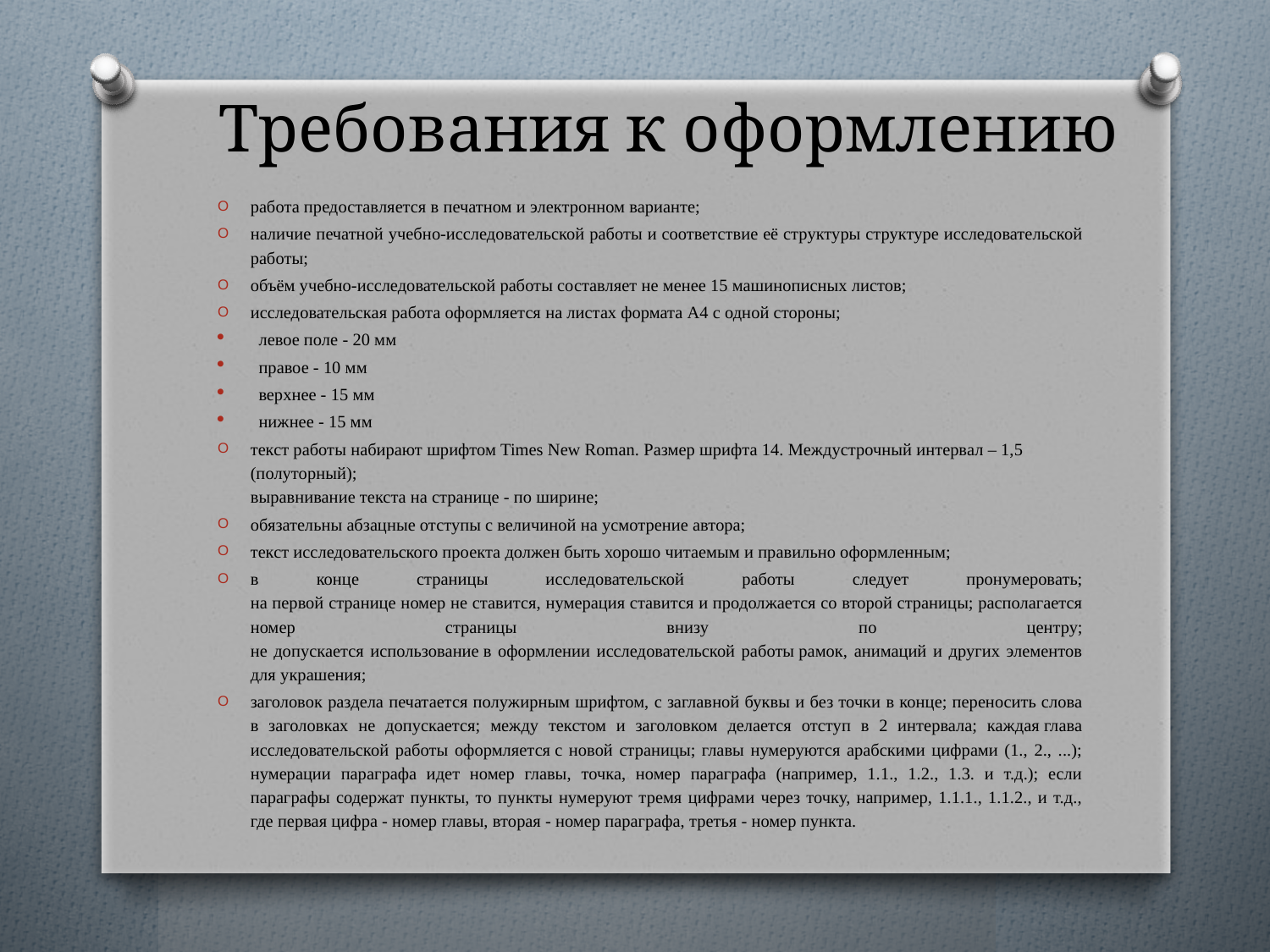

# Требования к оформлению
работа предоставляется в печатном и электронном варианте;
наличие печатной учебно-исследовательской работы и соответствие её структуры структуре исследовательской работы;
объём учебно-исследовательской работы составляет не менее 15 машинописных листов;
исследовательская работа оформляется на листах формата А4 с одной стороны;
левое поле - 20 мм
правое - 10 мм
верхнее - 15 мм
нижнее - 15 мм
текст работы набирают шрифтом Times New Roman. Размер шрифта 14. Междустрочный интервал – 1,5 (полуторный);
выравнивание текста на странице - по ширине;
обязательны абзацные отступы с величиной на усмотрение автора;
текст исследовательского проекта должен быть хорошо читаемым и правильно оформленным;
в конце страницы исследовательской работы следует пронумеровать;
на первой странице номер не ставится, нумерация ставится и продолжается со второй страницы; располагается номер страницы внизу по центру;
не допускается использование в оформлении исследовательской работы рамок, анимаций и других элементов для украшения;
заголовок раздела печатается полужирным шрифтом, с заглавной буквы и без точки в конце; переносить слова в заголовках не допускается; между текстом и заголовком делается отступ в 2 интервала; каждая глава исследовательской работы оформляется с новой страницы; главы нумеруются арабскими цифрами (1., 2., ...); нумерации параграфа идет номер главы, точка, номер параграфа (например, 1.1., 1.2., 1.3. и т.д.); если параграфы содержат пункты, то пункты нумеруют тремя цифрами через точку, например, 1.1.1., 1.1.2., и т.д., где первая цифра - номер главы, вторая - номер параграфа, третья - номер пункта.